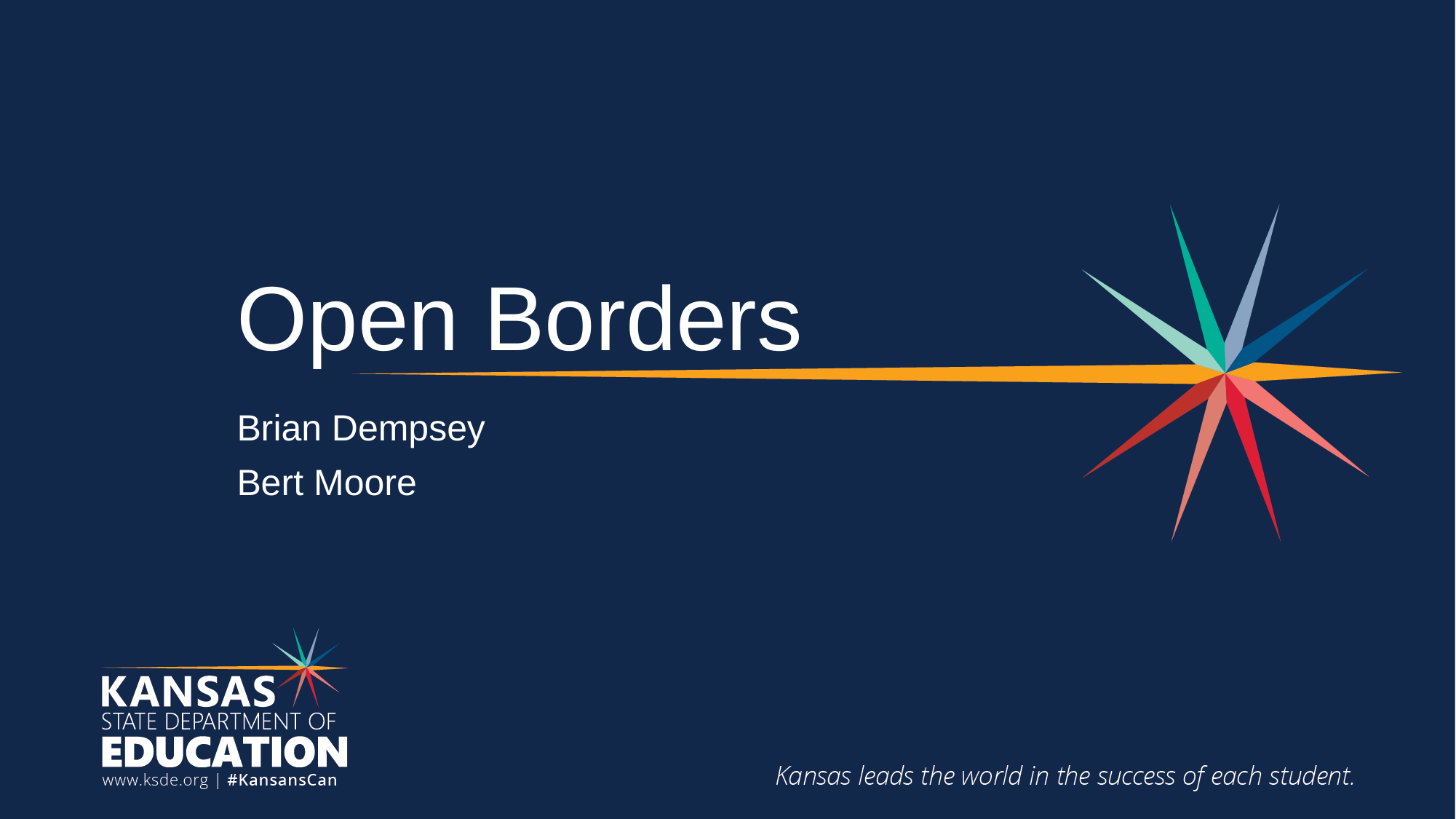

# Open Borders
Brian Dempsey
Bert Moore